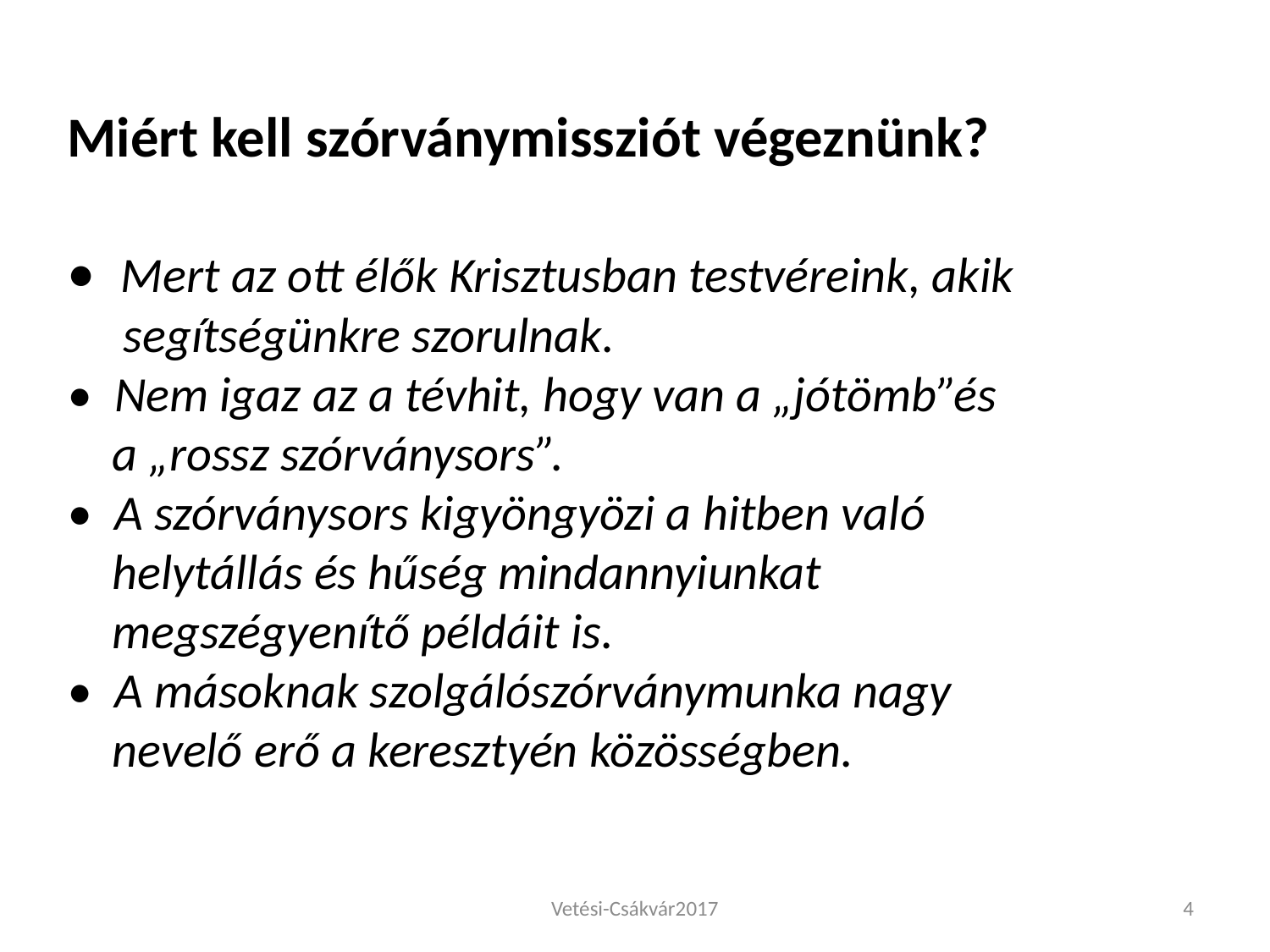

Miért kell szórványmissziót végeznünk?

•  Mert az ott élők Krisztusban testvéreink, akik
     segítségünkre szorulnak.
•  Nem igaz az a tévhit, hogy van a „jótömb”és
    a „rossz szórványsors”.
•  A szórványsors kigyöngyözi a hitben való
    helytállás és hűség mindannyiunkat
    megszégyenítő példáit is.
•  A másoknak szolgálószórványmunka nagy
    nevelő erő a keresztyén közösségben.
Vetési-Csákvár2017
4